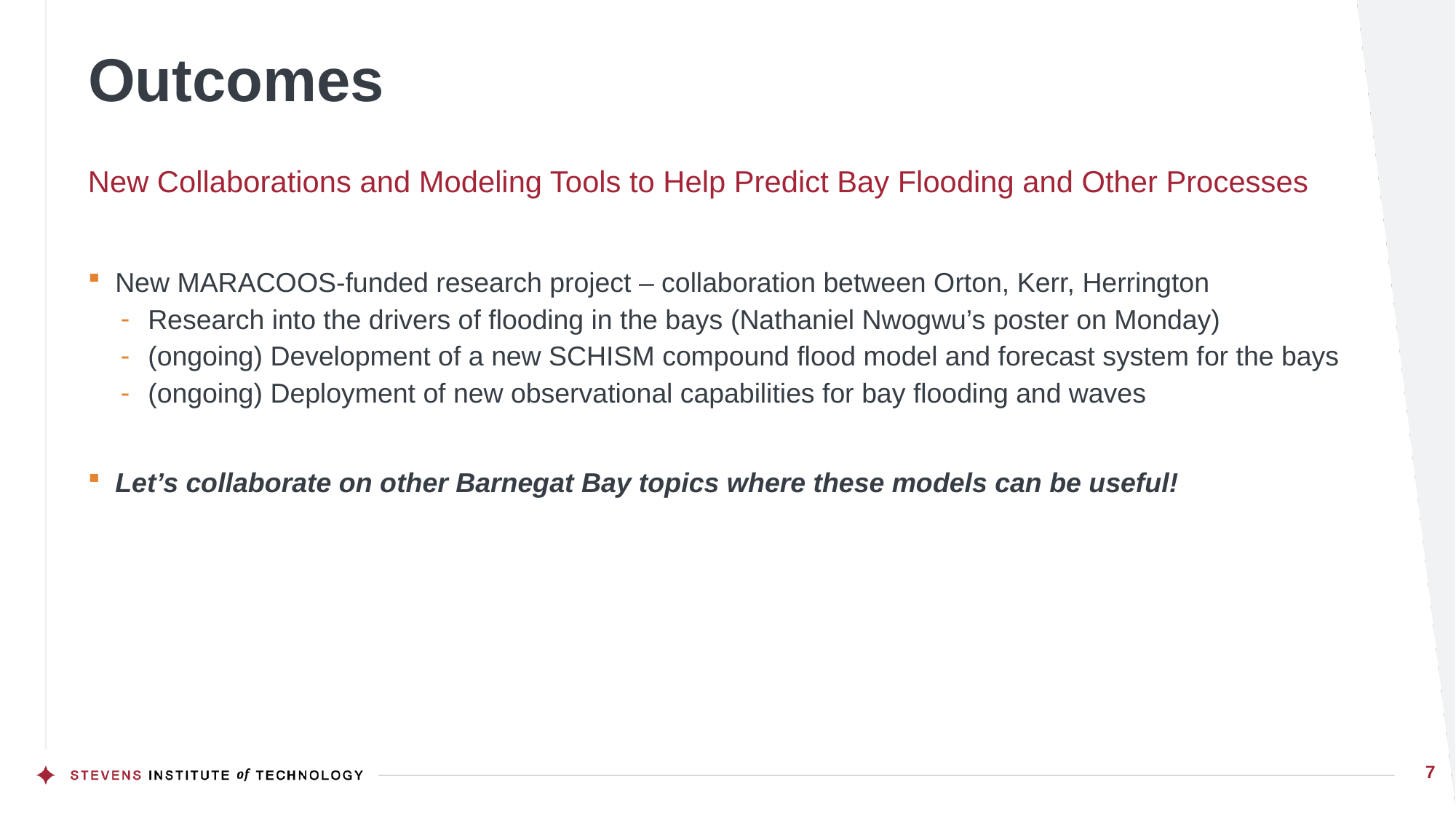

# Outcomes
New Collaborations and Modeling Tools to Help Predict Bay Flooding and Other Processes
New MARACOOS-funded research project – collaboration between Orton, Kerr, Herrington
Research into the drivers of flooding in the bays (Nathaniel Nwogwu’s poster on Monday)
(ongoing) Development of a new SCHISM compound flood model and forecast system for the bays
(ongoing) Deployment of new observational capabilities for bay flooding and waves

Let’s collaborate on other Barnegat Bay topics where these models can be useful!
7